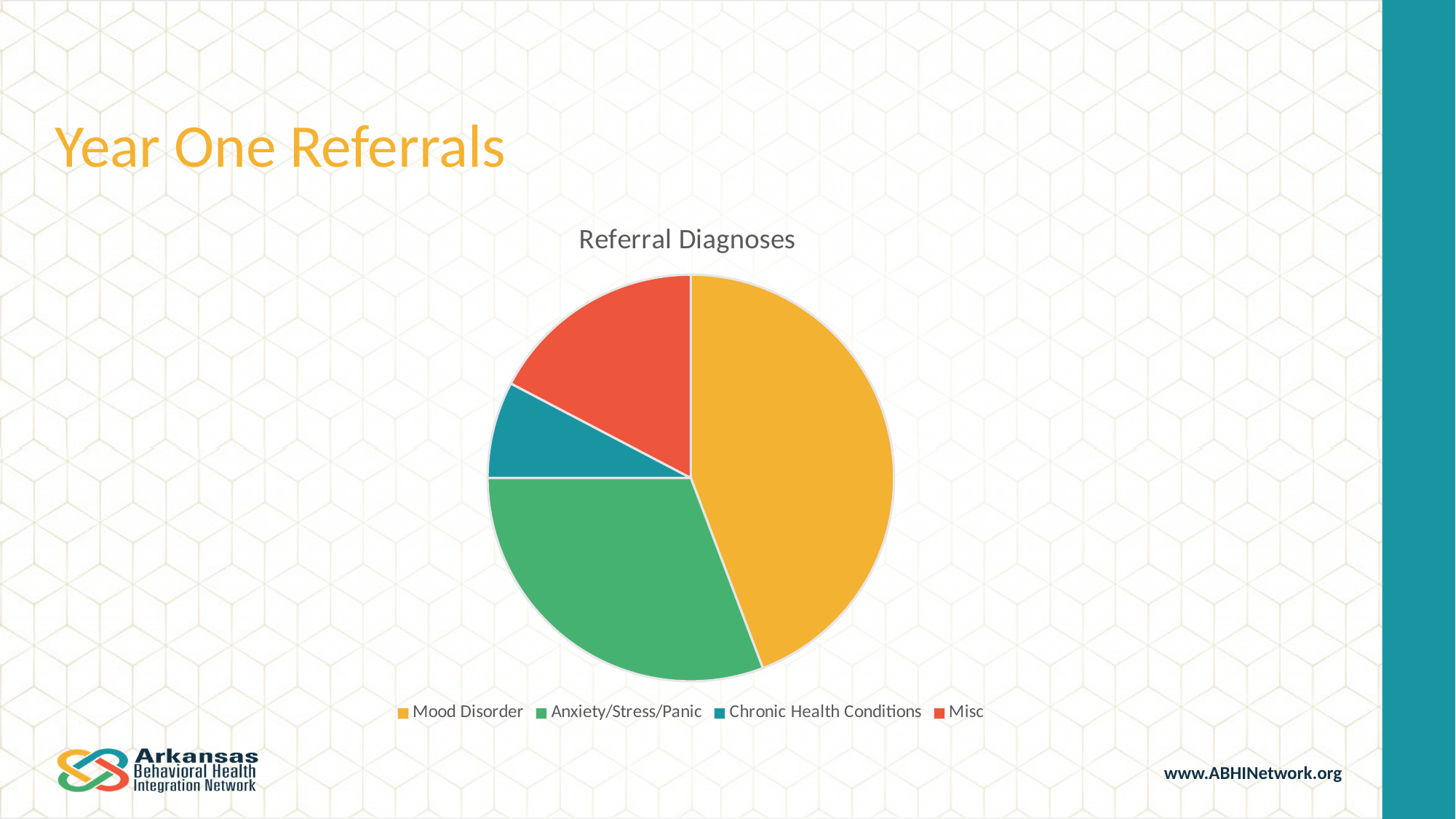

# Year One Referrals

### Chart:

| Category | Referral Diagnoses  |
|---|---|
| Mood Disorder | 0.46 |
| Anxiety/Stress/Panic | 0.32 |
| Chronic Health Conditions | 0.08 |
| Misc | 0.18 |